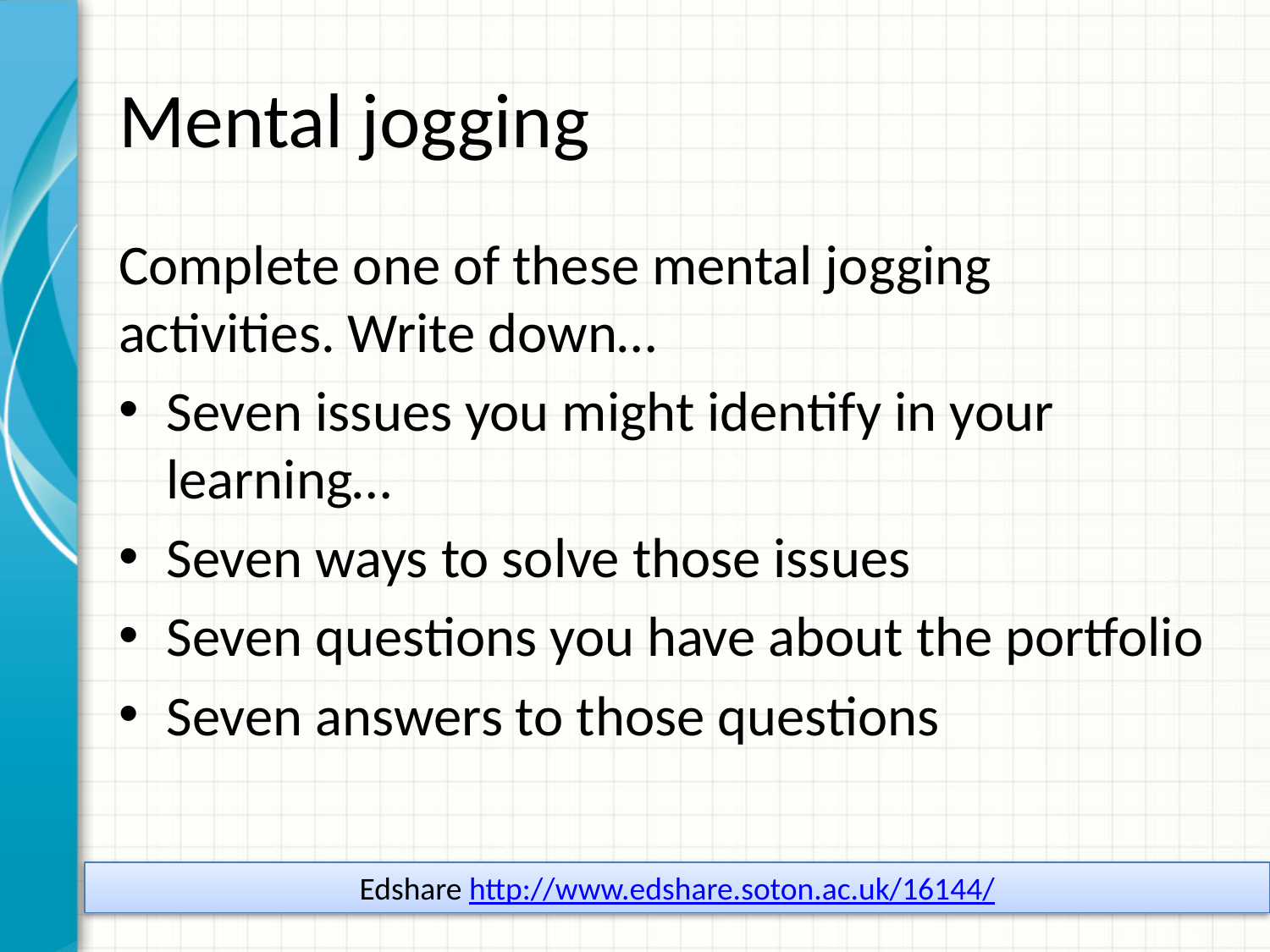

# Mental jogging
Complete one of these mental jogging activities. Write down…
Seven issues you might identify in your learning…
Seven ways to solve those issues
Seven questions you have about the portfolio
Seven answers to those questions
Edshare http://www.edshare.soton.ac.uk/16144/